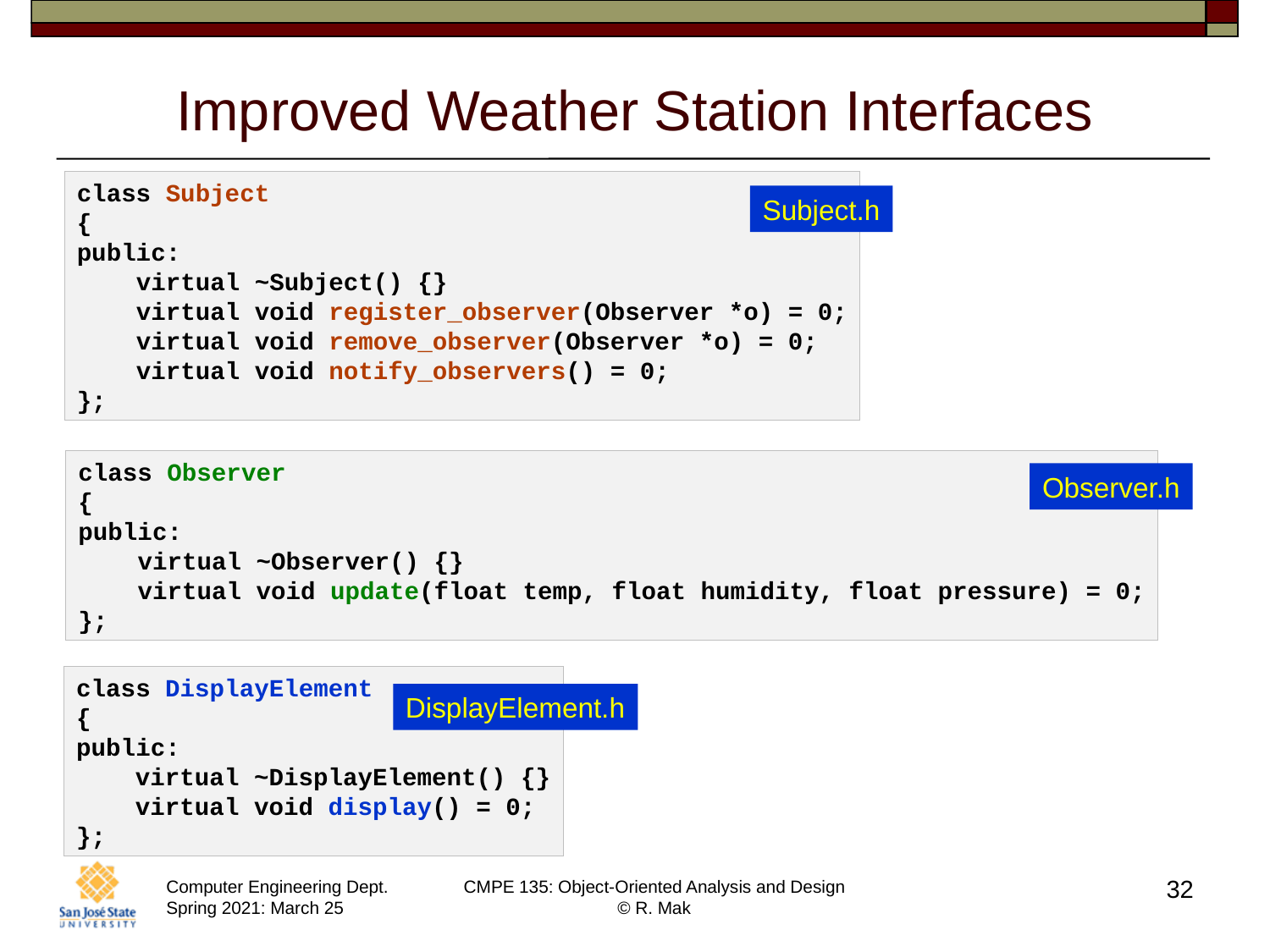

# Improved Weather Station Interfaces
class Subject
{
public:
    virtual ~Subject() {}
    virtual void register_observer(Observer *o) = 0;
    virtual void remove_observer(Observer *o) = 0;
    virtual void notify_observers() = 0;
};
Subject.h
class Observer
{
public:
    virtual ~Observer() {}
    virtual void update(float temp, float humidity, float pressure) = 0;
};
Observer.h
class DisplayElement
{
public:
    virtual ~DisplayElement() {}
    virtual void display() = 0;
};
DisplayElement.h
32